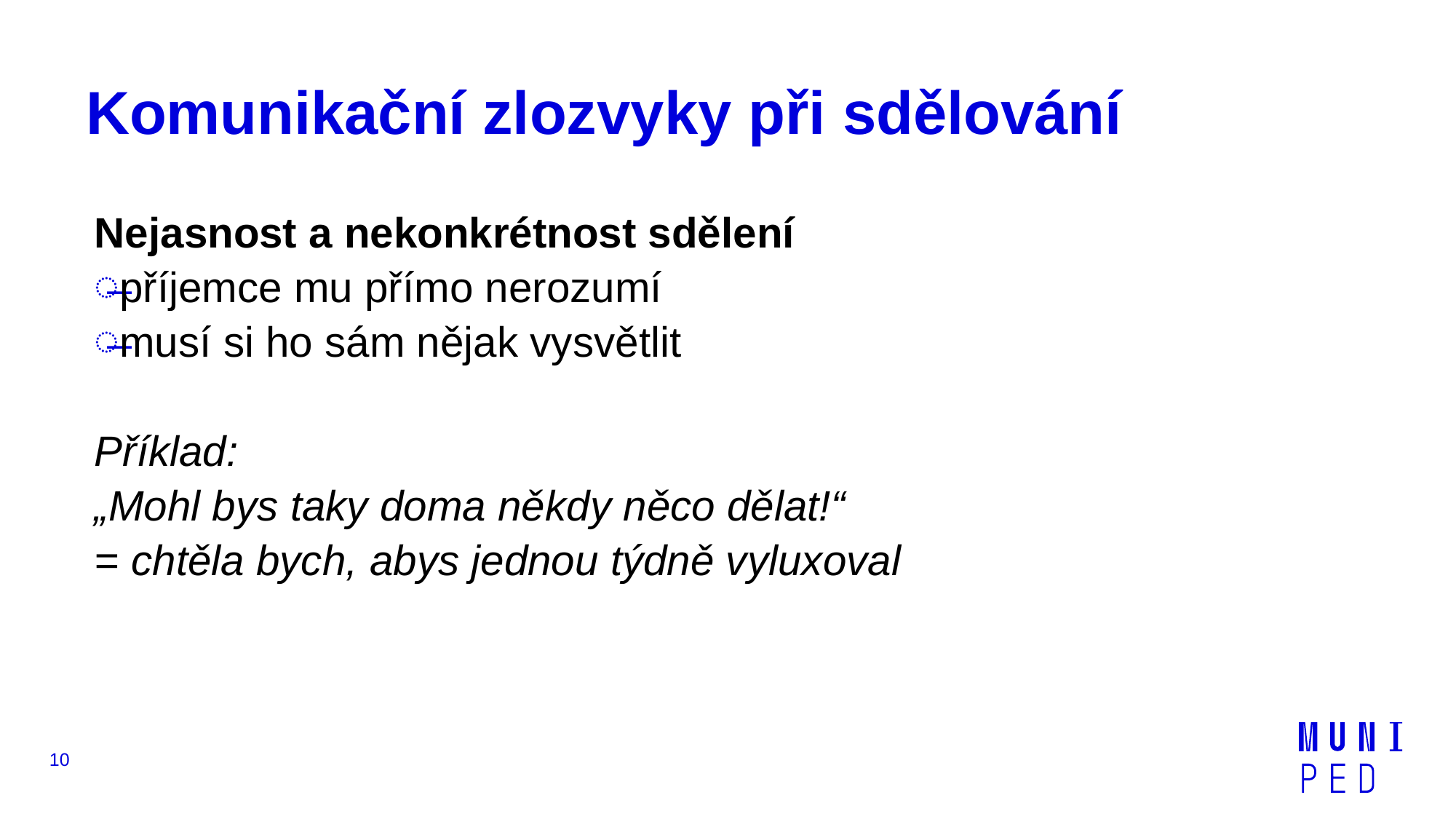

# Komunikační zlozvyky při sdělování
Nejasnost a nekonkrétnost sdělení
příjemce mu přímo nerozumí
musí si ho sám nějak vysvětlit

Příklad:
„Mohl bys taky doma někdy něco dělat!“
= chtěla bych, abys jednou týdně vyluxoval

10